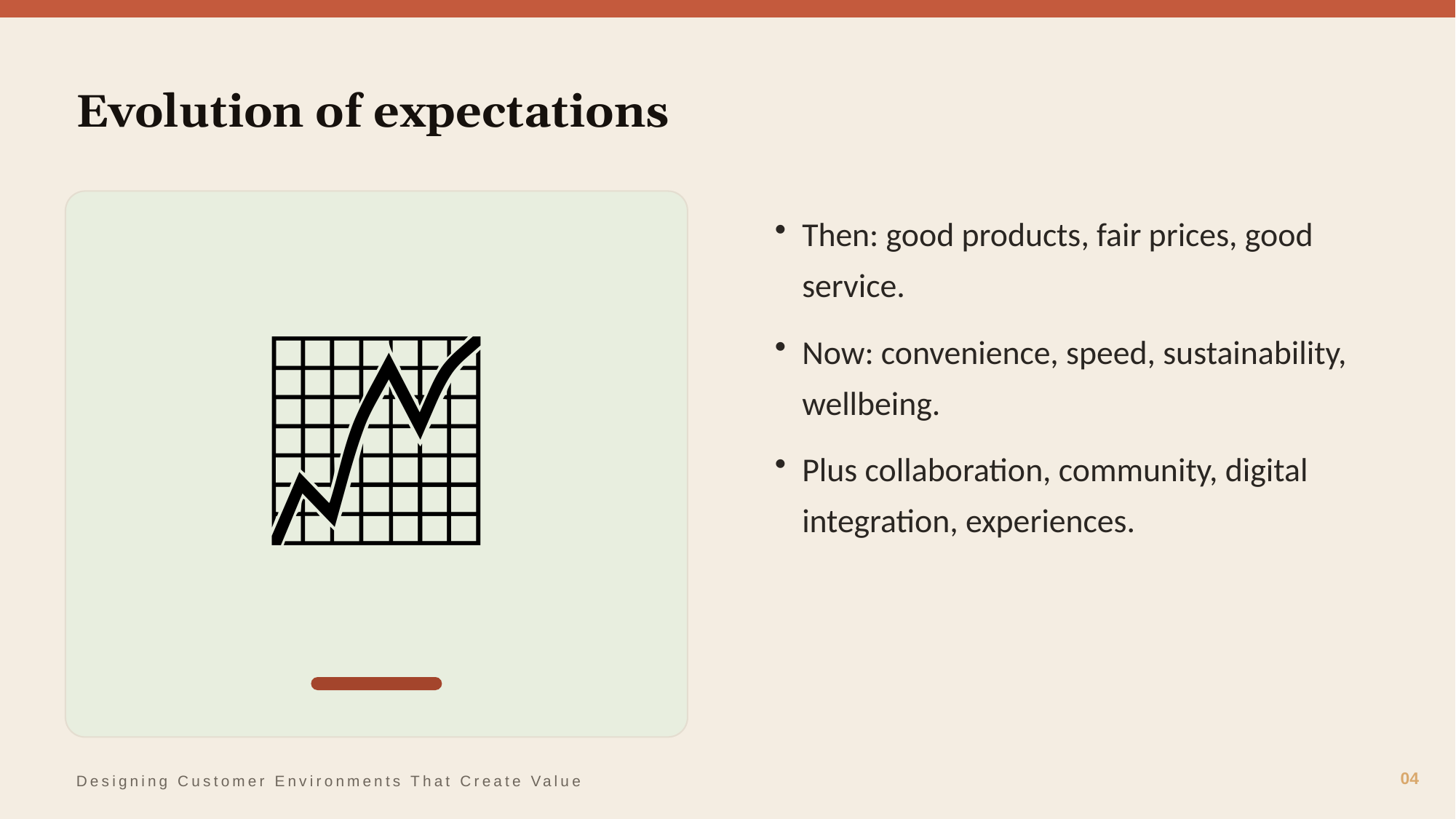

Evolution of expectations

📈
Then: good products, fair prices, good service.
Now: convenience, speed, sustainability, wellbeing.
Plus collaboration, community, digital integration, experiences.

04
Designing Customer Environments That Create Value